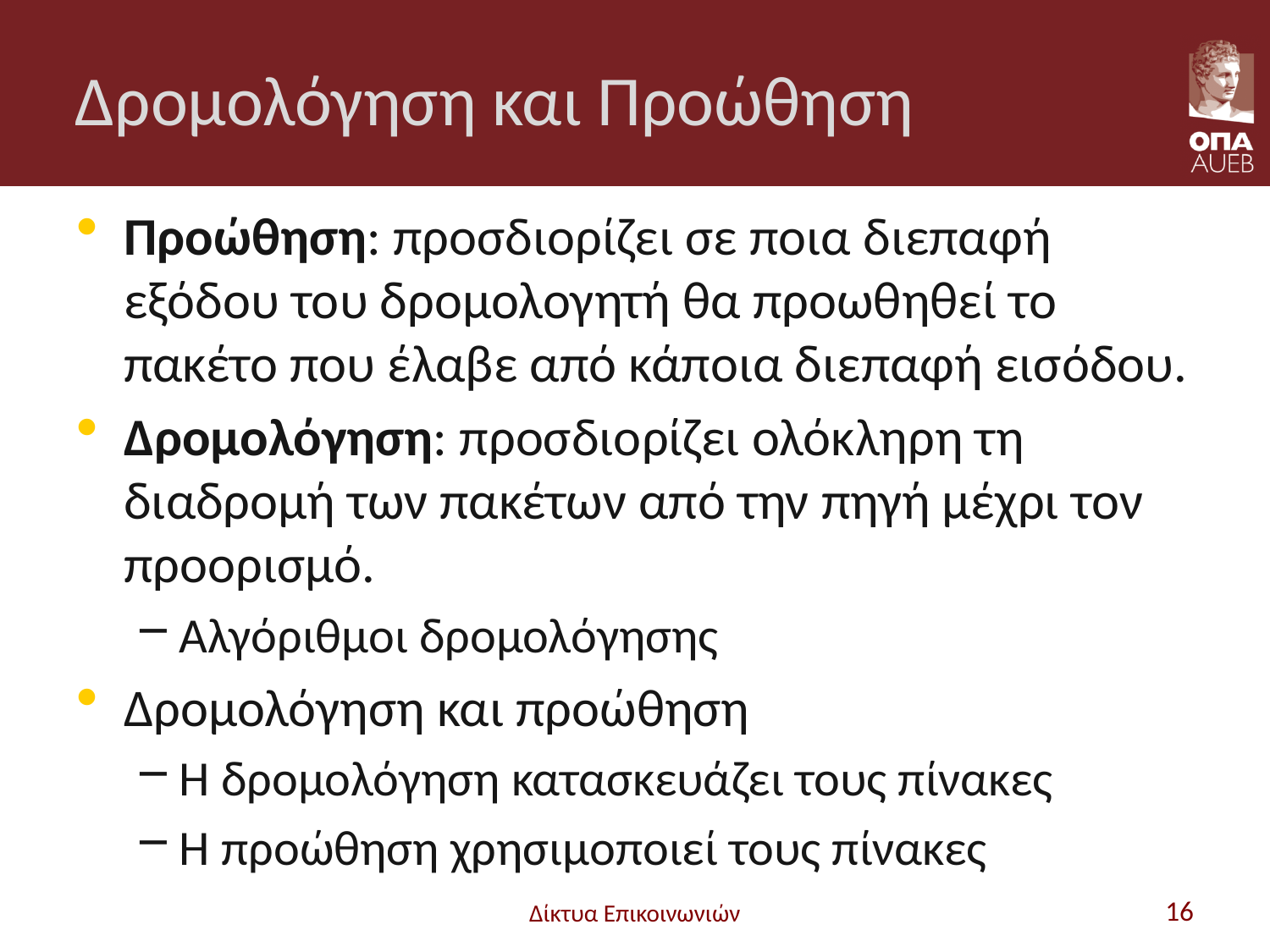

# Δρομολόγηση και Προώθηση
Προώθηση: προσδιορίζει σε ποια διεπαφή εξόδου του δρομολογητή θα προωθηθεί το πακέτο που έλαβε από κάποια διεπαφή εισόδου.
Δρομολόγηση: προσδιορίζει ολόκληρη τη διαδρομή των πακέτων από την πηγή μέχρι τον προορισμό.
Αλγόριθμοι δρομολόγησης
Δρομολόγηση και προώθηση
Η δρομολόγηση κατασκευάζει τους πίνακες
Η προώθηση χρησιμοποιεί τους πίνακες

Δίκτυα Επικοινωνιών
16